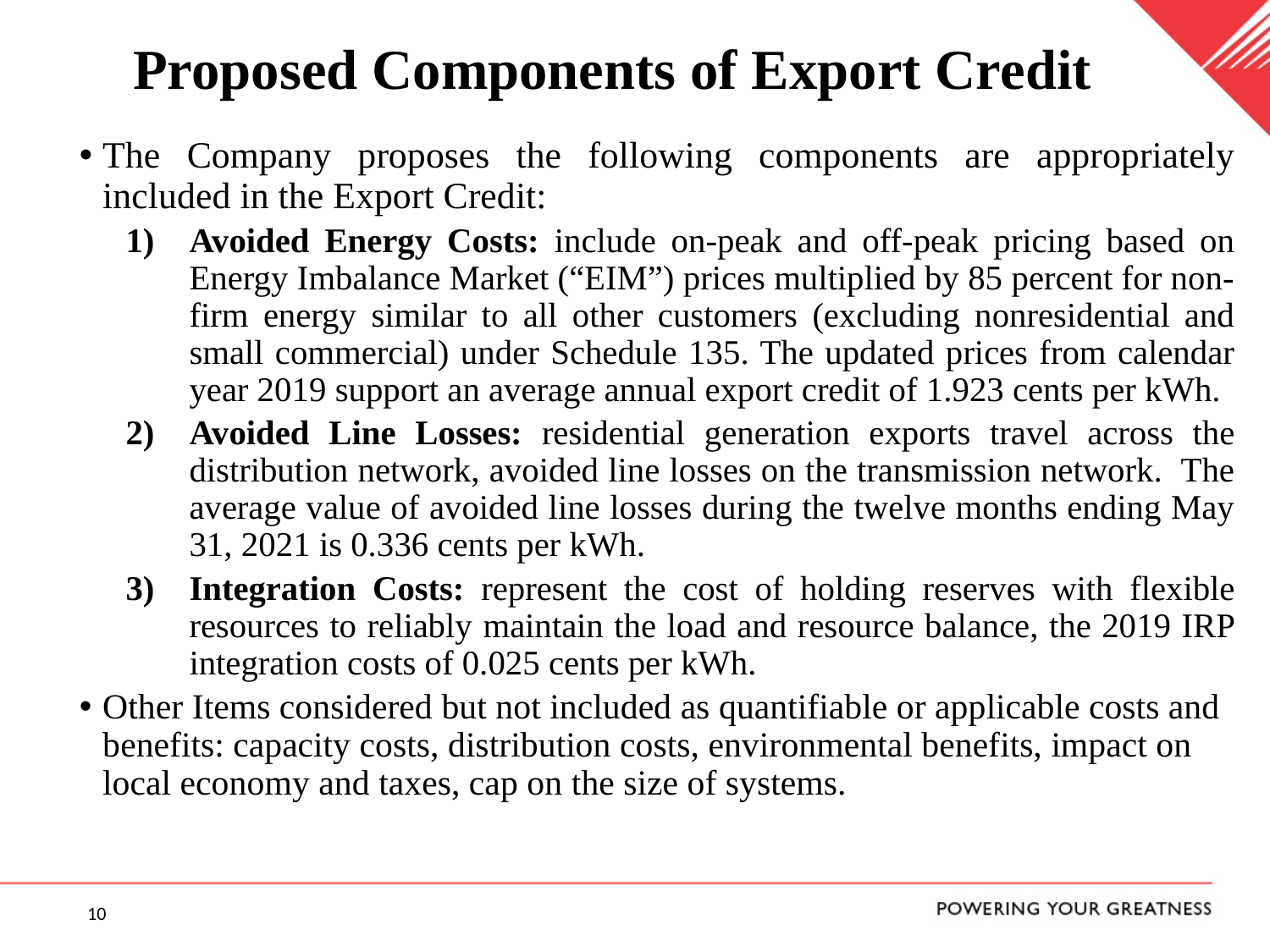

# Proposed Components of Export Credit
The Company proposes the following components are appropriately included in the Export Credit:
Avoided Energy Costs: include on-peak and off-peak pricing based on Energy Imbalance Market (“EIM”) prices multiplied by 85 percent for non-firm energy similar to all other customers (excluding nonresidential and small commercial) under Schedule 135. The updated prices from calendar year 2019 support an average annual export credit of 1.923 cents per kWh.
Avoided Line Losses: residential generation exports travel across the distribution network, avoided line losses on the transmission network.  The average value of avoided line losses during the twelve months ending May 31, 2021 is 0.336 cents per kWh.
Integration Costs: represent the cost of holding reserves with flexible resources to reliably maintain the load and resource balance, the 2019 IRP integration costs of 0.025 cents per kWh.
Other Items considered but not included as quantifiable or applicable costs and benefits: capacity costs, distribution costs, environmental benefits, impact on local economy and taxes, cap on the size of systems.
10